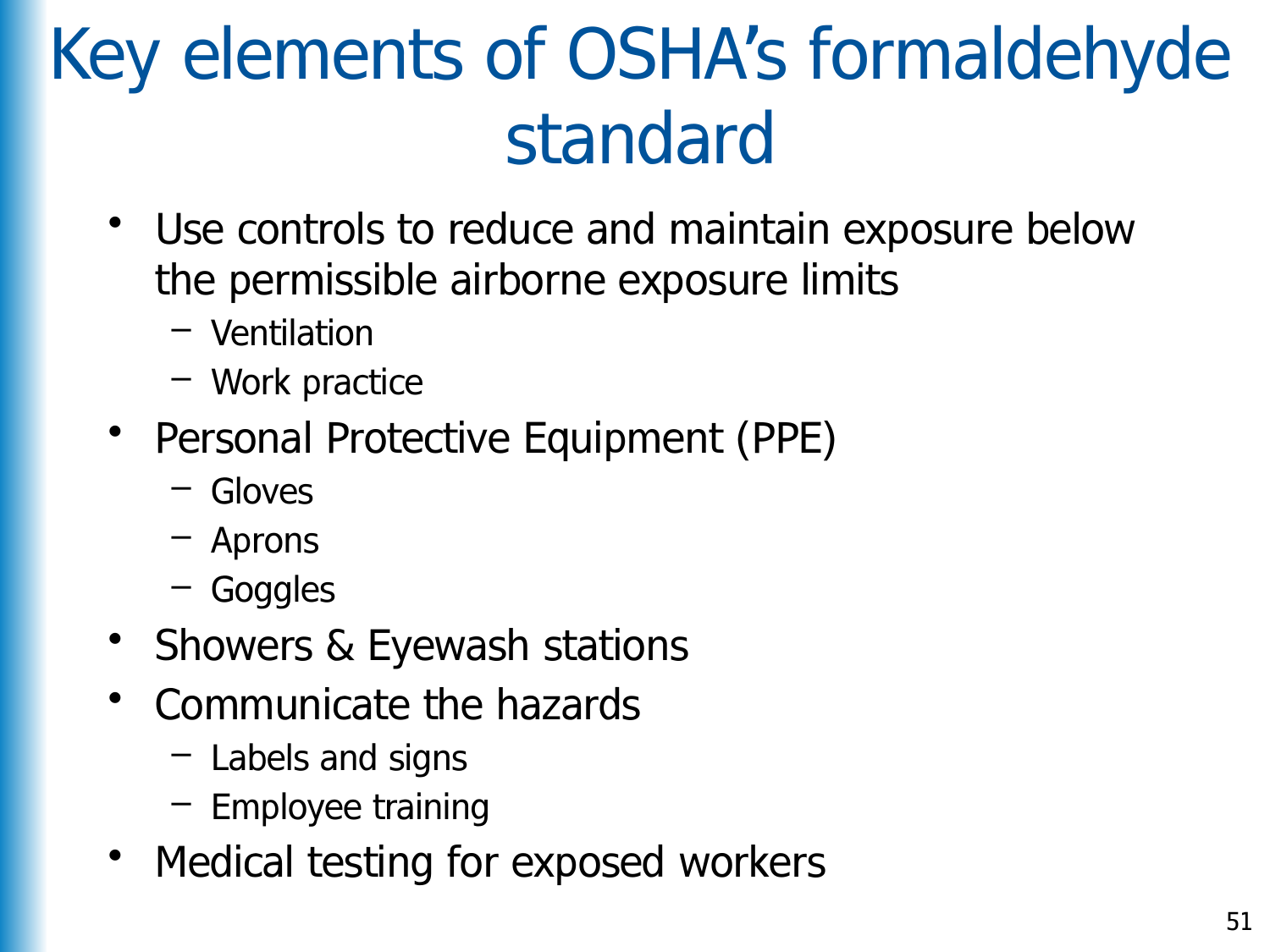

# Key elements of OSHA’s formaldehyde standard
Use controls to reduce and maintain exposure below the permissible airborne exposure limits
Ventilation
Work practice
Personal Protective Equipment (PPE)
Gloves
Aprons
Goggles
Showers & Eyewash stations
Communicate the hazards
Labels and signs
Employee training
Medical testing for exposed workers

51